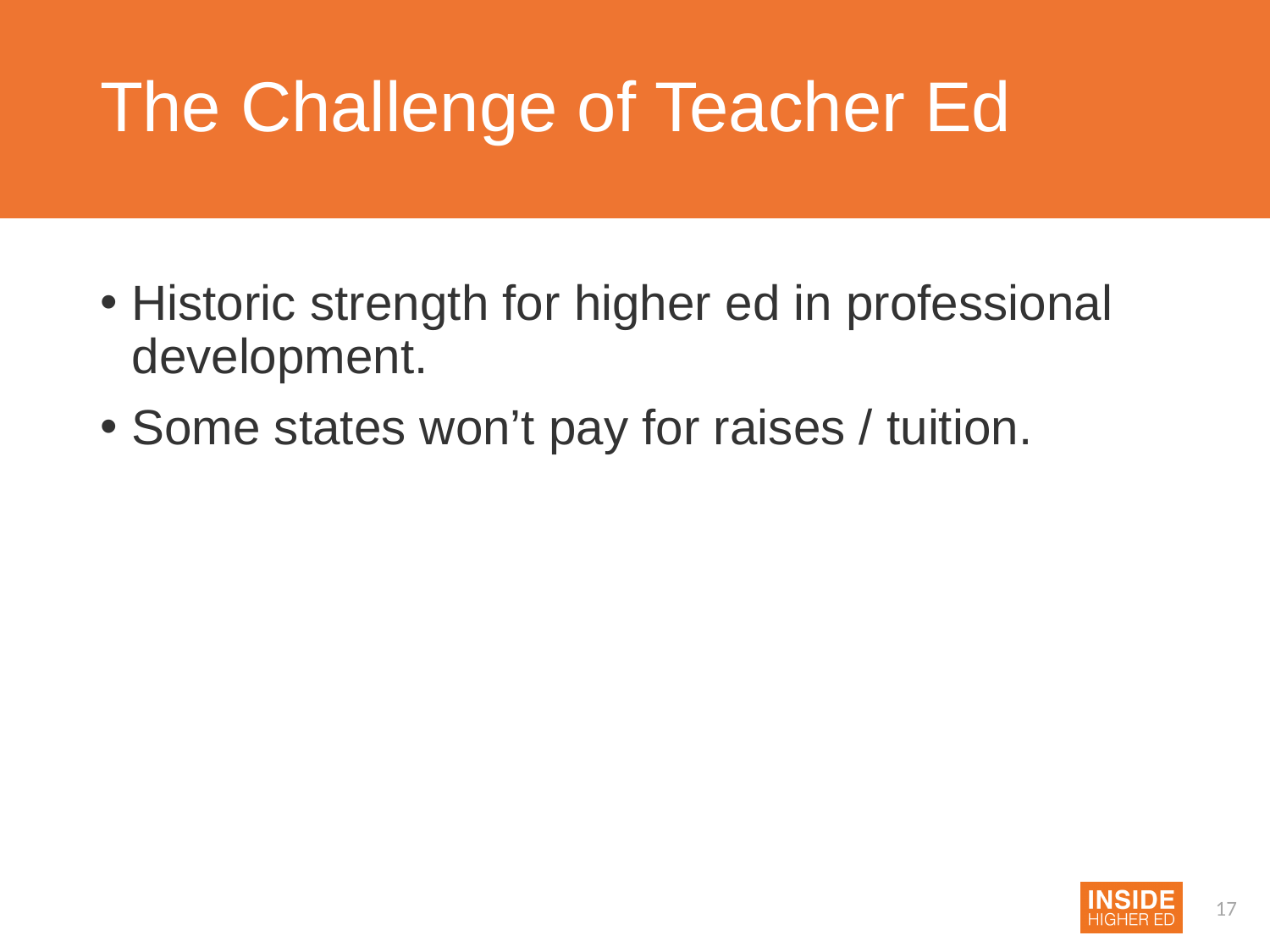

# The Challenge of Teacher Ed
Historic strength for higher ed in professional development.
Some states won’t pay for raises / tuition.